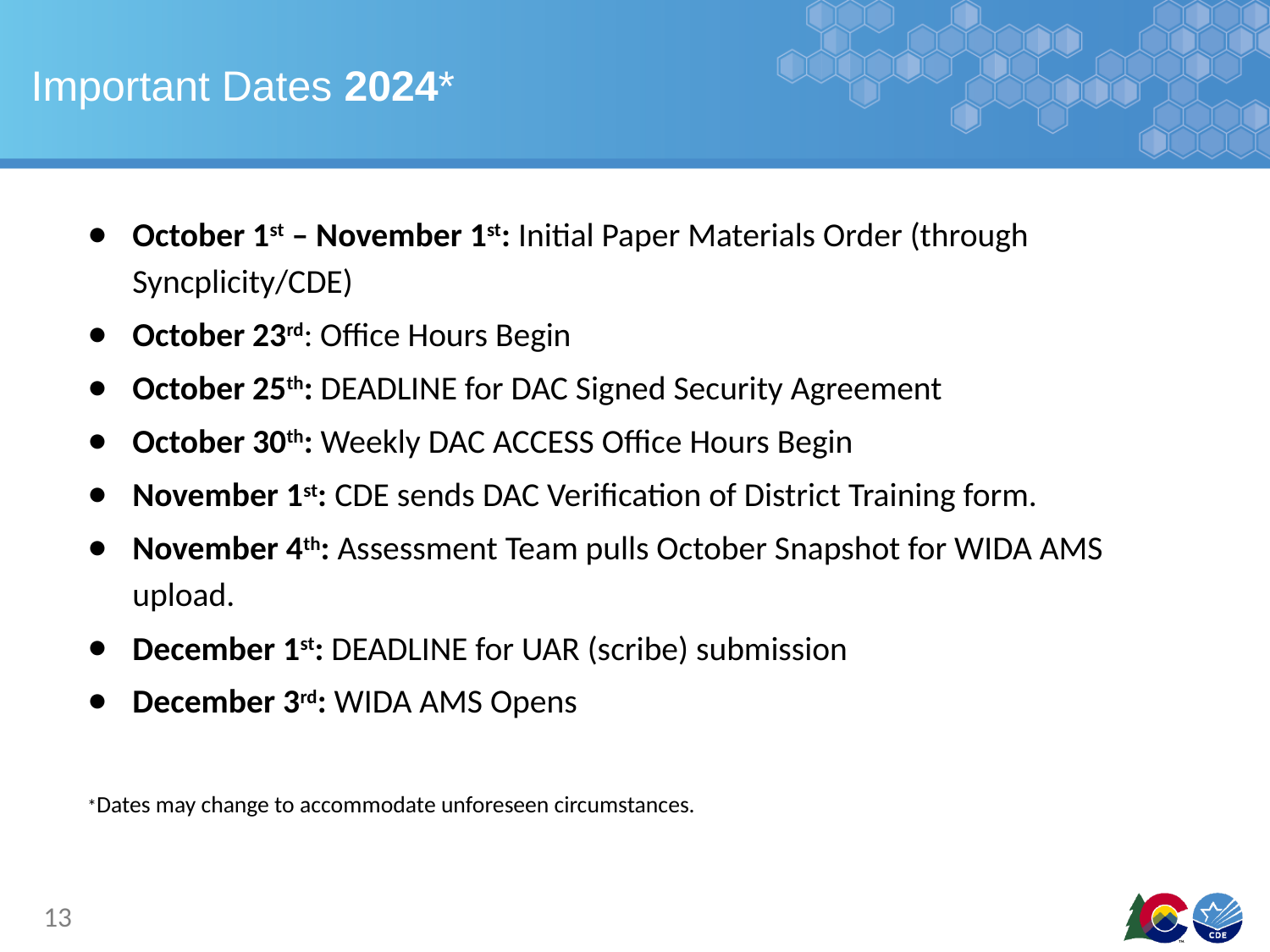

# Important Dates 2024*
October 1st – November 1st: Initial Paper Materials Order (through Syncplicity/CDE)
October 23rd: Office Hours Begin
October 25th: DEADLINE for DAC Signed Security Agreement
October 30th: Weekly DAC ACCESS Office Hours Begin
November 1st: CDE sends DAC Verification of District Training form.
November 4th: Assessment Team pulls October Snapshot for WIDA AMS upload.
December 1st: DEADLINE for UAR (scribe) submission
December 3rd: WIDA AMS Opens

*Dates may change to accommodate unforeseen circumstances.
13